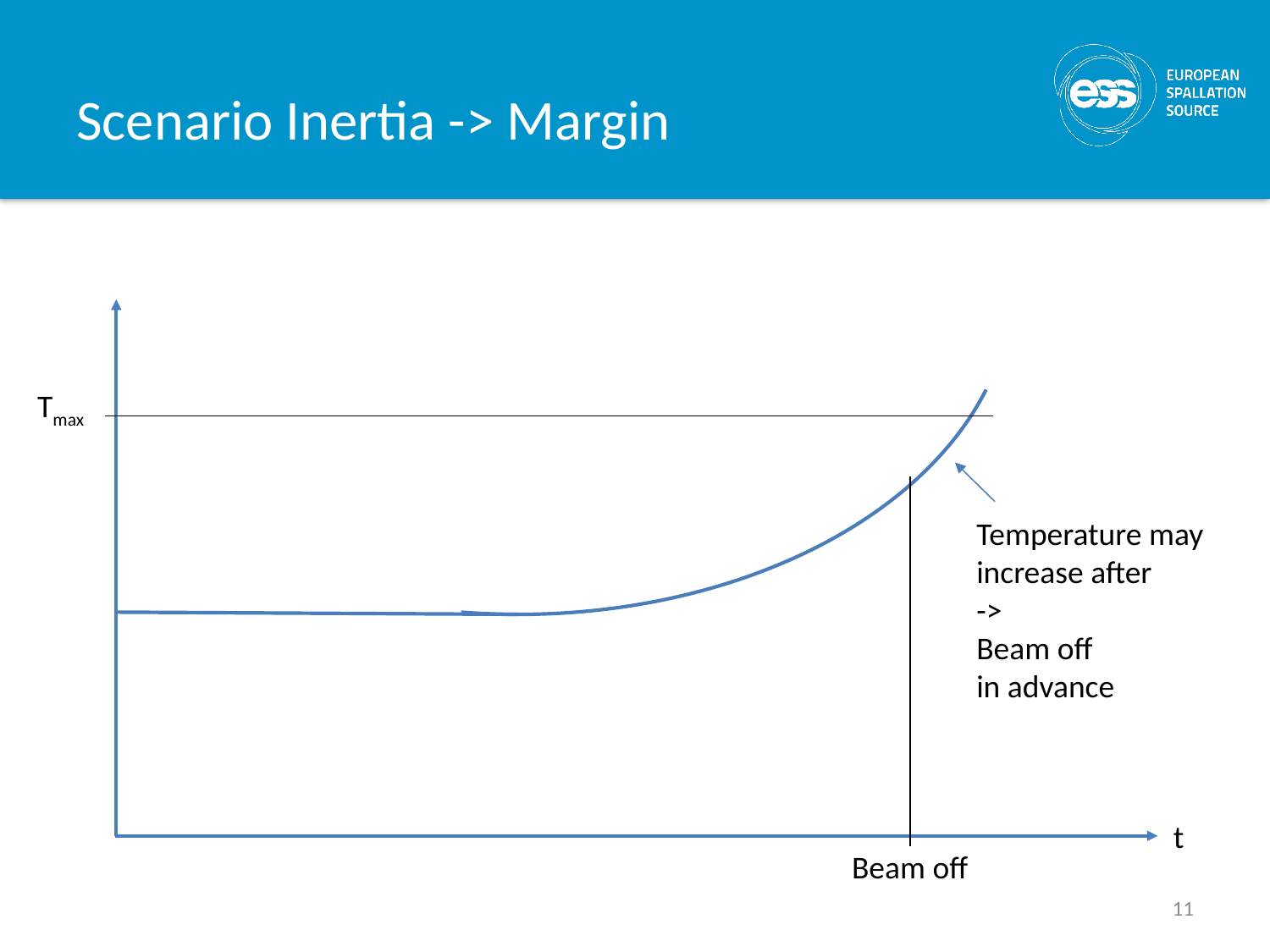

# Scenario Inertia -> Margin
Tmax
Temperature may increase after
->
Beam off
in advance
t
Beam off
11